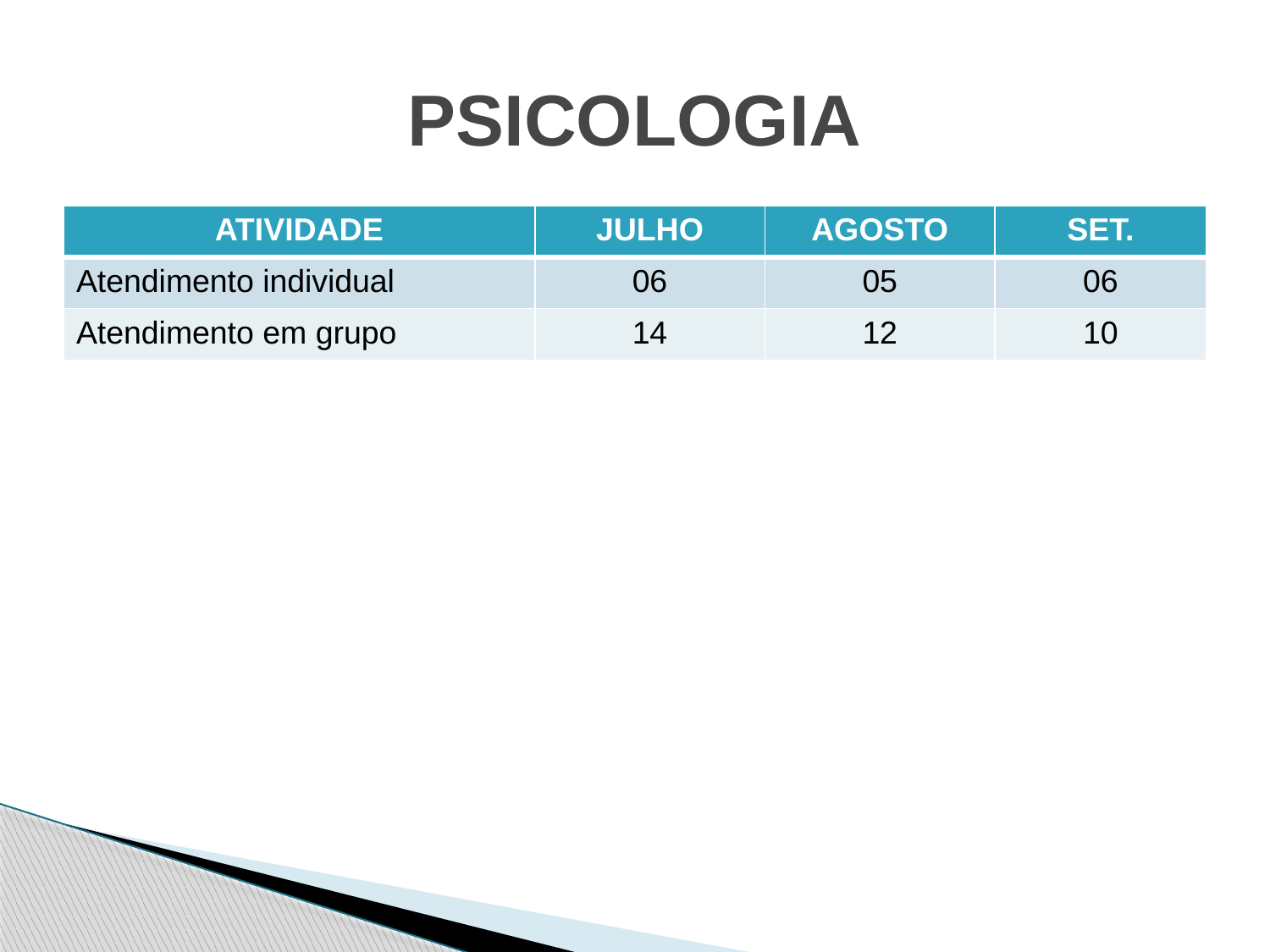

# PSICOLOGIA
| ATIVIDADE | JULHO | AGOSTO | SET. |
| --- | --- | --- | --- |
| Atendimento individual | 06 | 05 | 06 |
| Atendimento em grupo | 14 | 12 | 10 |